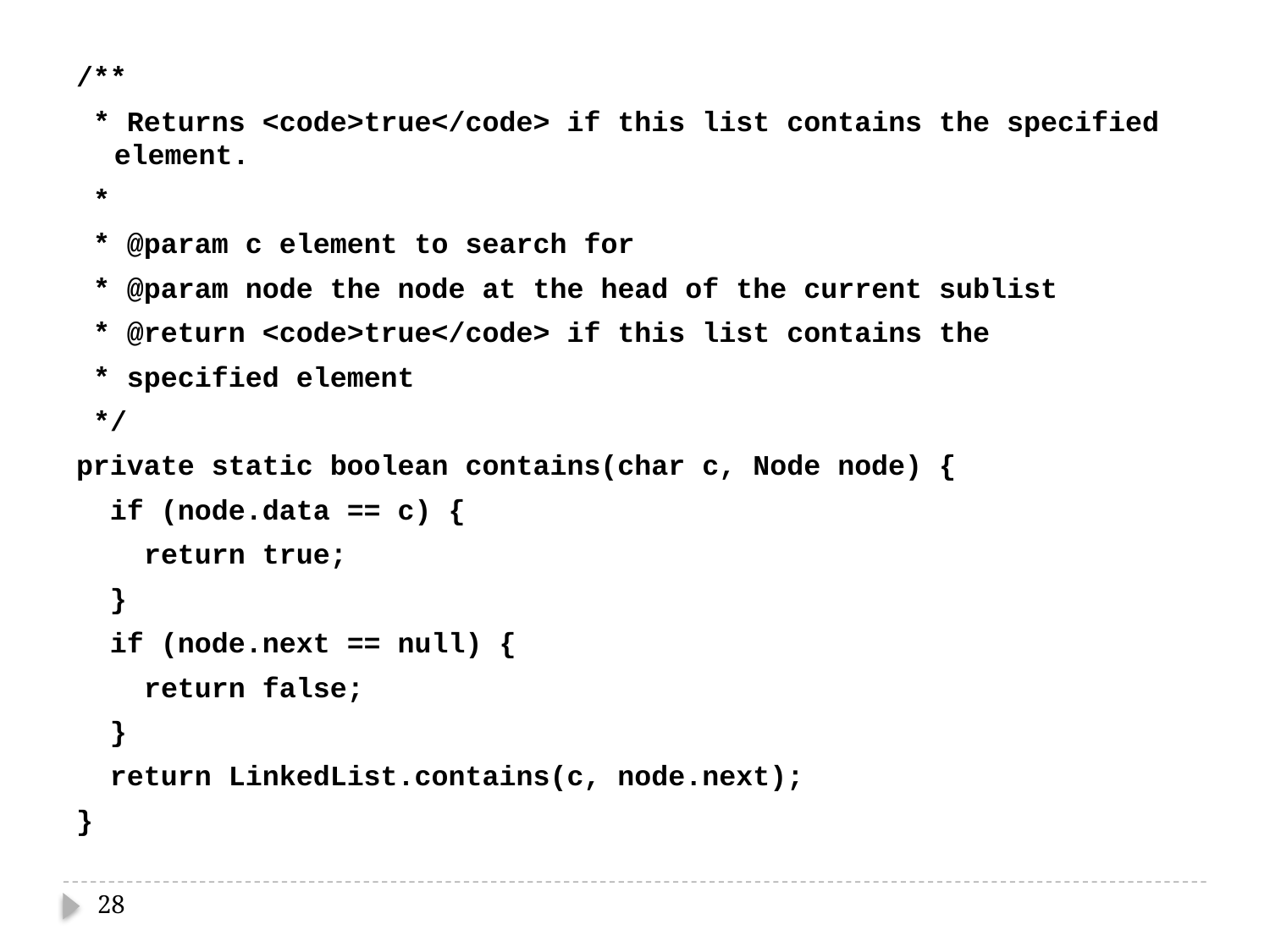

/**
 * Returns <code>true</code> if this list contains the specified element.
 *
 * @param c element to search for
 * @param node the node at the head of the current sublist
 * @return <code>true</code> if this list contains the
 * specified element
 */
private static boolean contains(char c, Node node) {
  if (node.data == c) {
    return true;
  }
  if (node.next == null) {
    return false;
  }
  return LinkedList.contains(c, node.next);
}
28